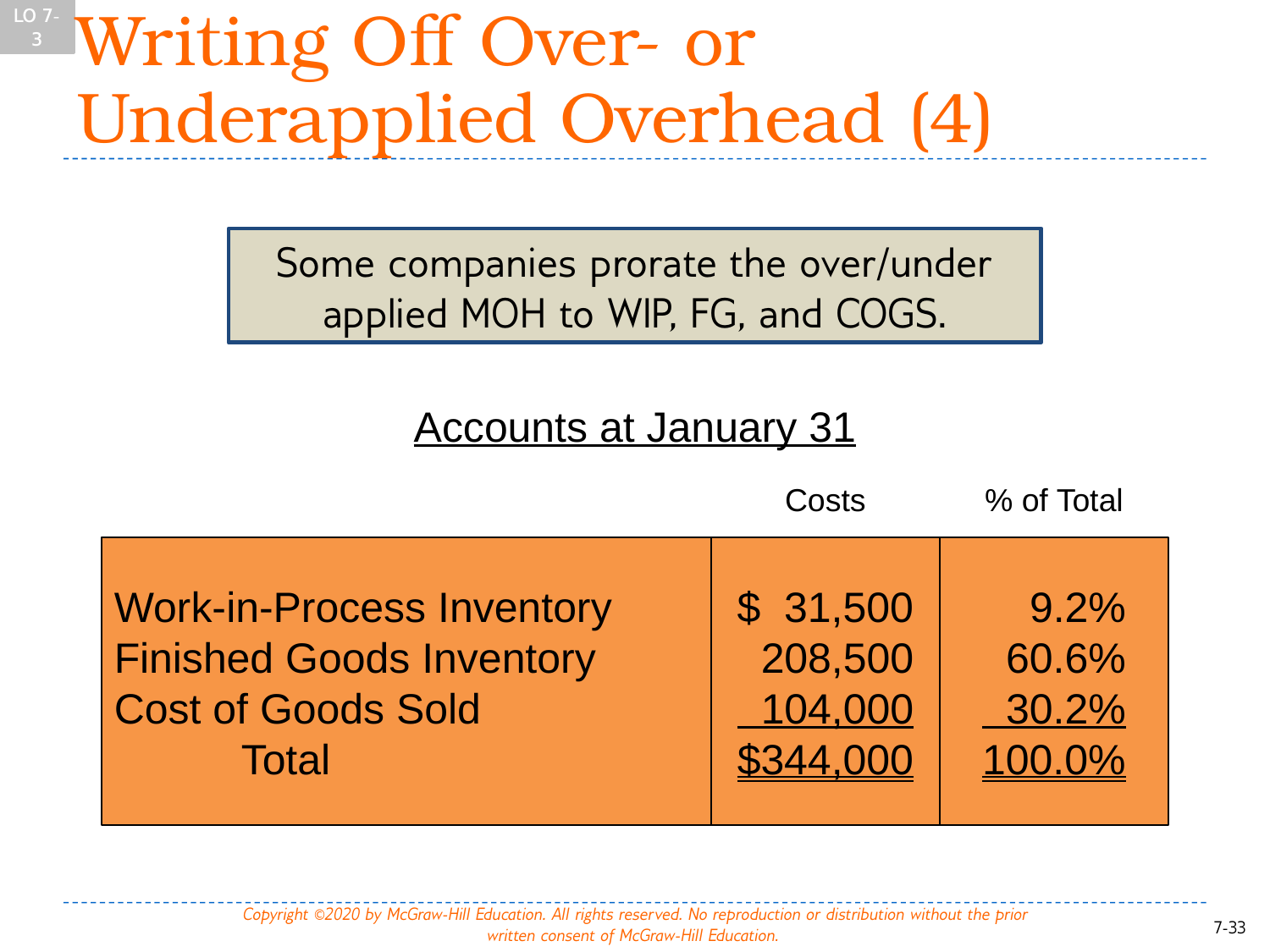

LO 7-3
# Writing Off Over- or Underapplied Overhead (4)
Some companies prorate the over/under
applied MOH to WIP, FG, and COGS.
Accounts at January 31
Costs
% of Total
Work-in-Process Inventory
Finished Goods Inventory
Cost of Goods Sold
	Total
$  31,500
  208,500
  104,000
$344,000
    9.2%
  60.6%
  30.2%
100.0%